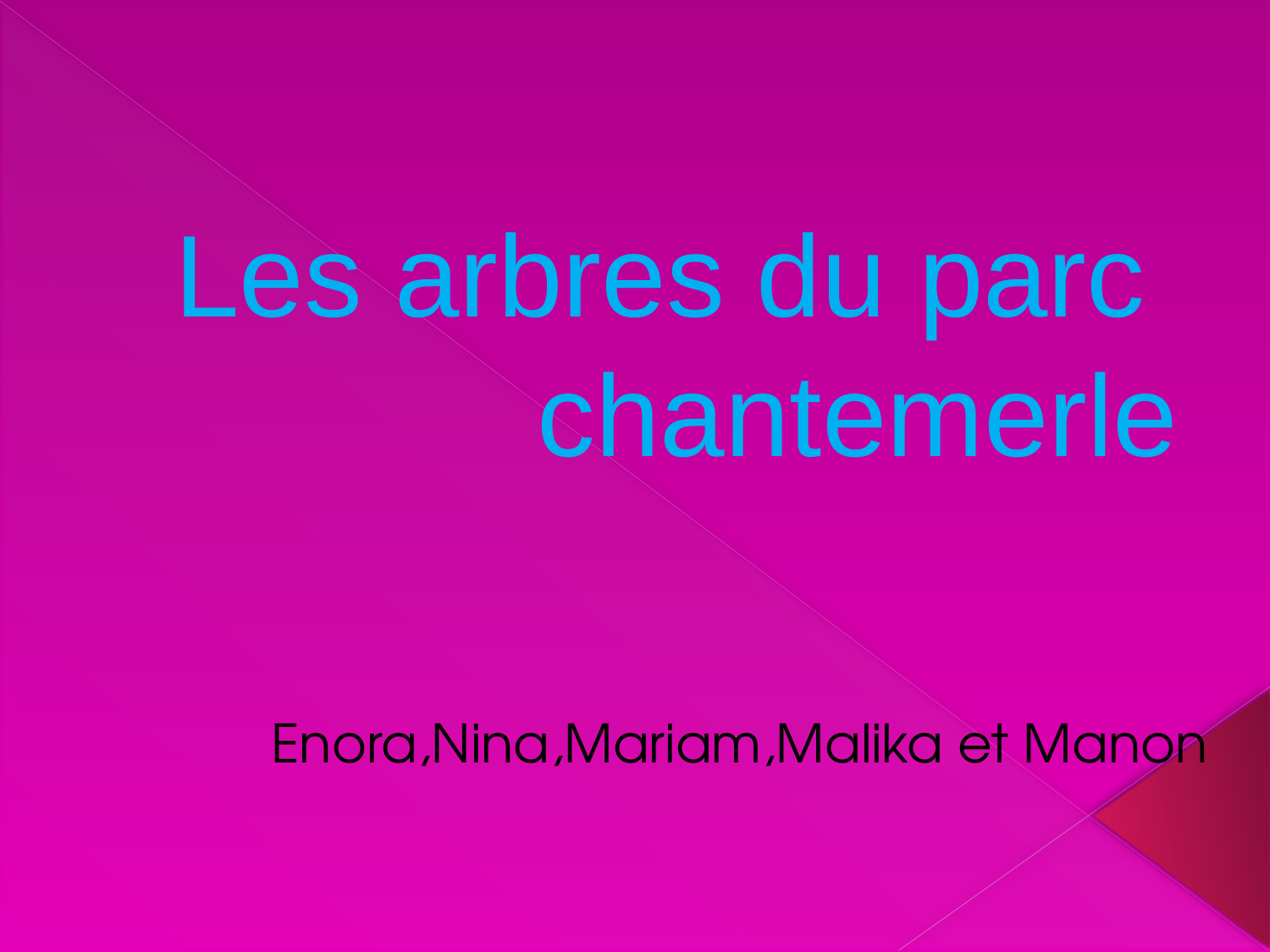

# Les arbres du parc  chantemerle
Enora,Nina,Mariam,Malika et Manon